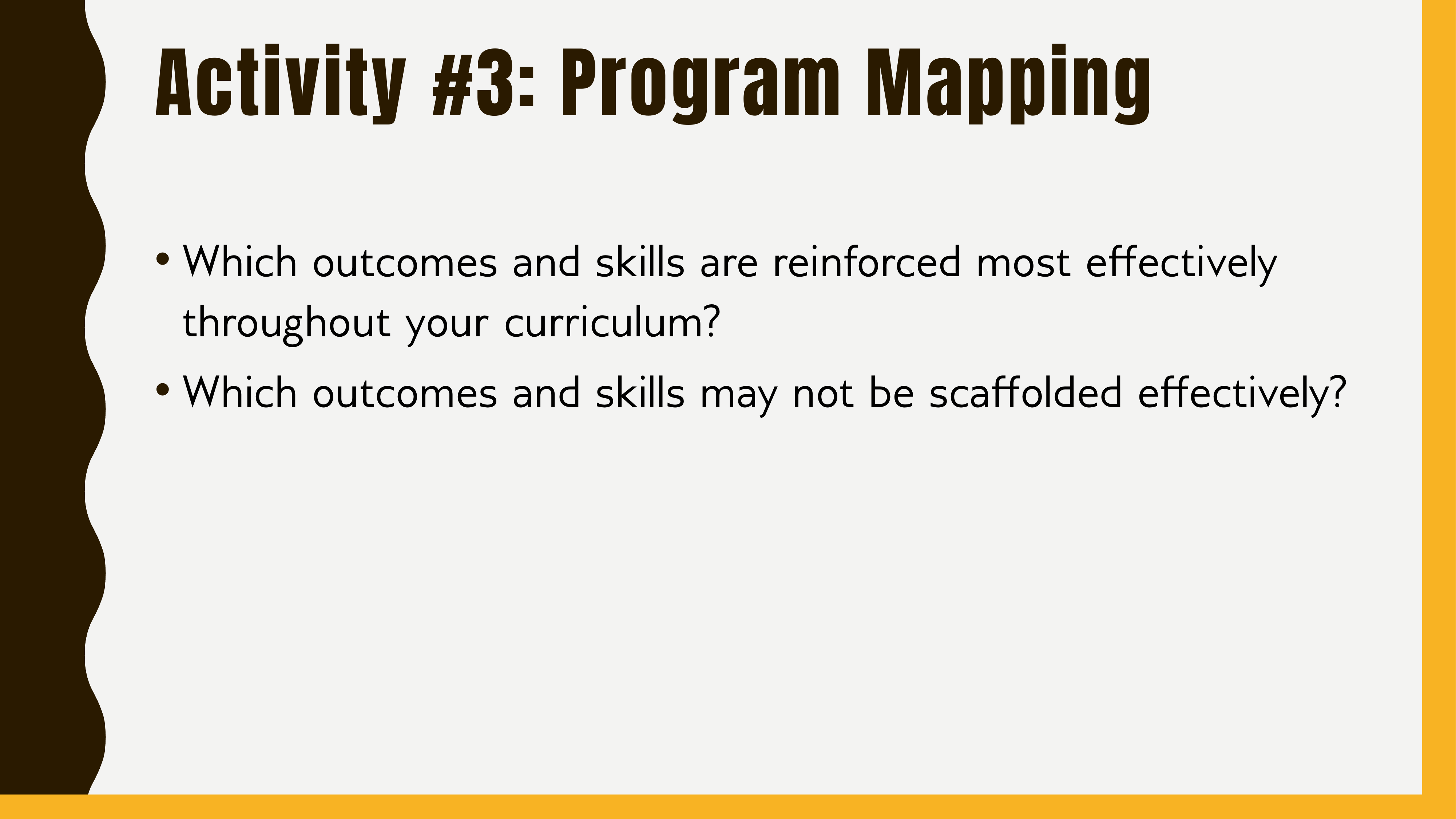

# Activity #3: Program Mapping
Which outcomes and skills are reinforced most effectively throughout your curriculum?
Which outcomes and skills may not be scaffolded effectively?